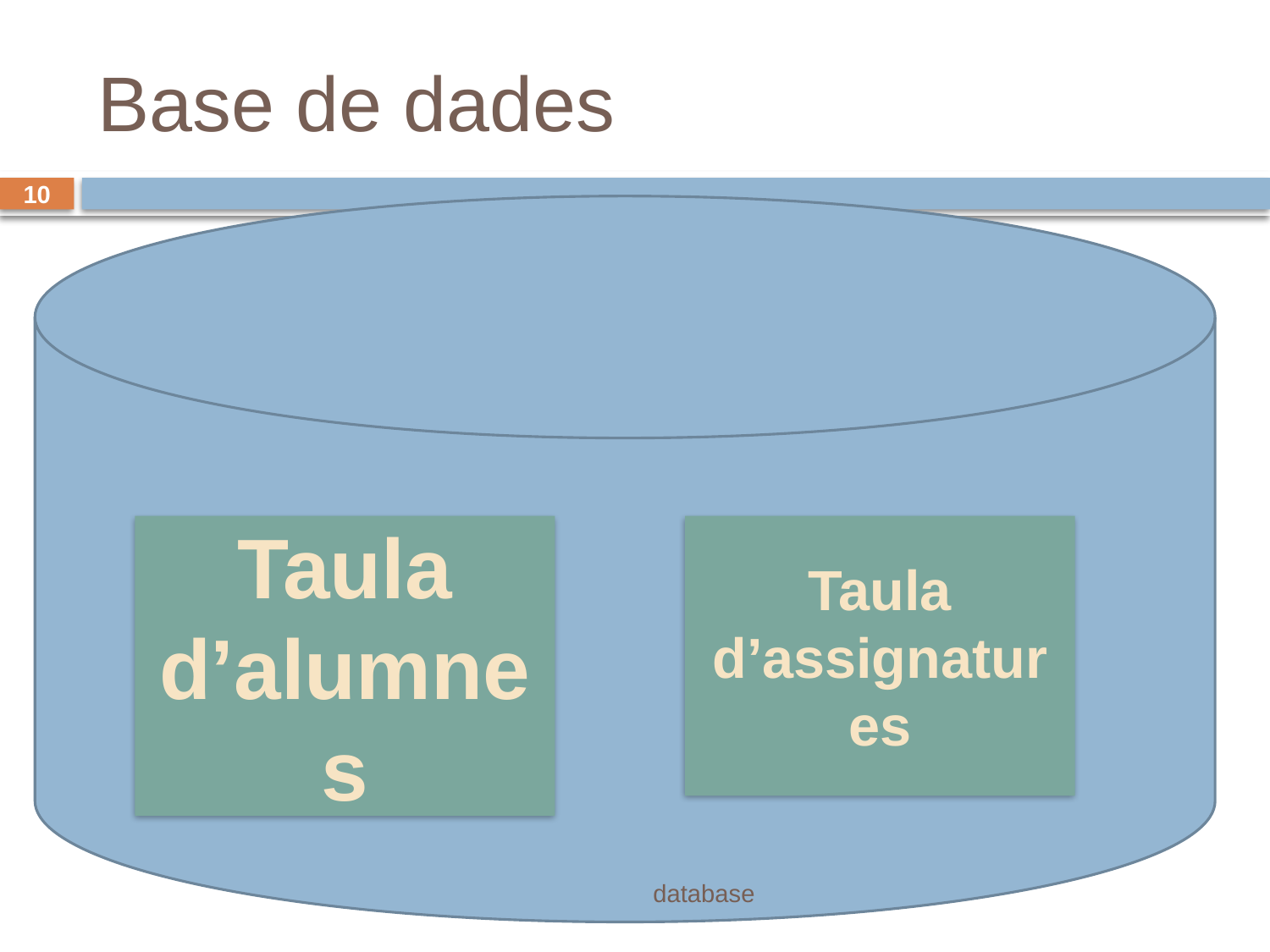

# Base de dades
10

Taula d’alumnes
Taula d’assignatures
database